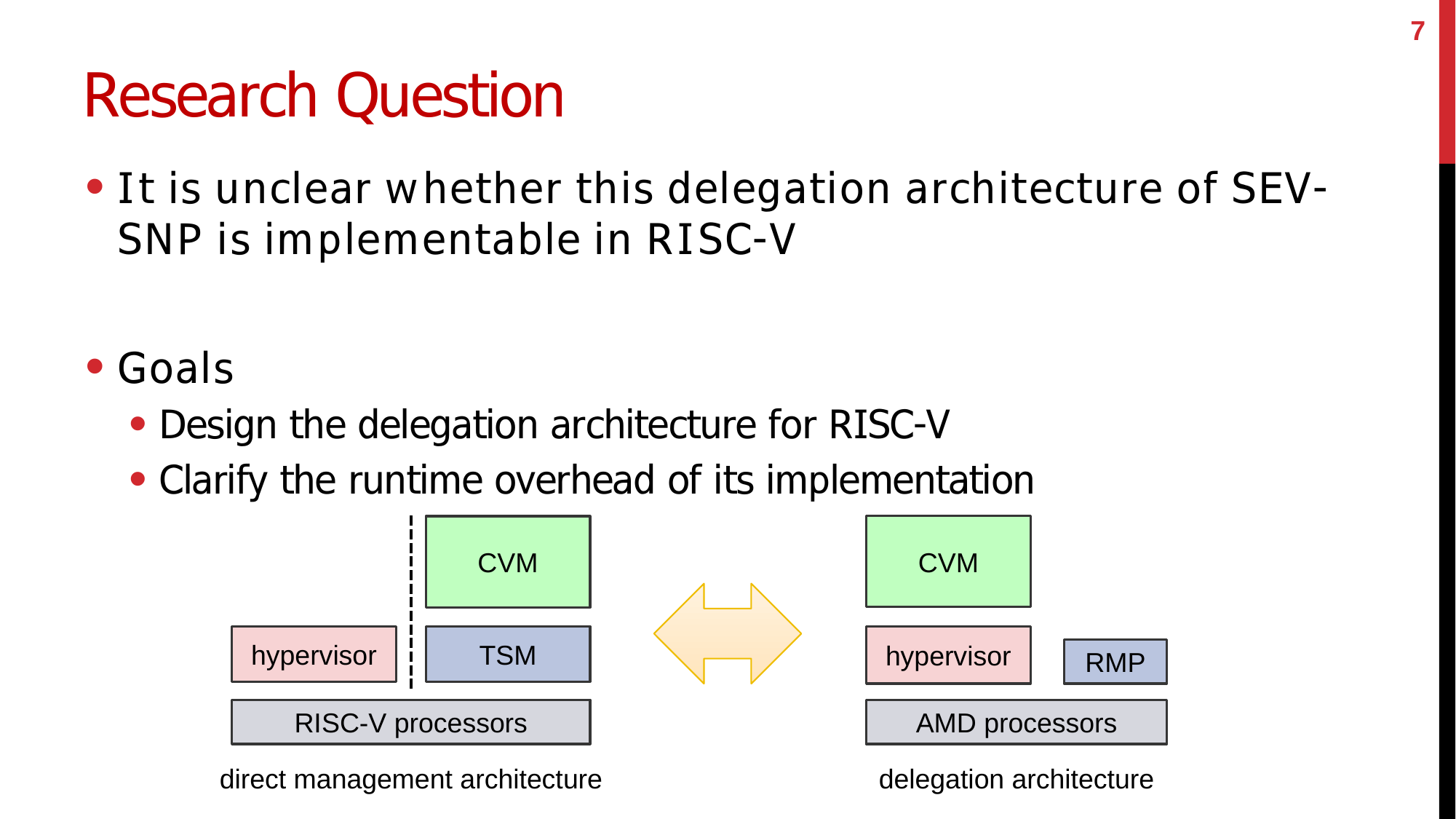

7
# Research Question
It is unclear whether this delegation architecture of SEV-SNP is implementable in RISC-V

Goals
Design the delegation architecture for RISC-V
Clarify the runtime overhead of its implementation
CVM
CVM

hypervisor
TSM
hypervisor
RMP
AMD processors
RISC-V processors
direct management architecture
delegation architecture